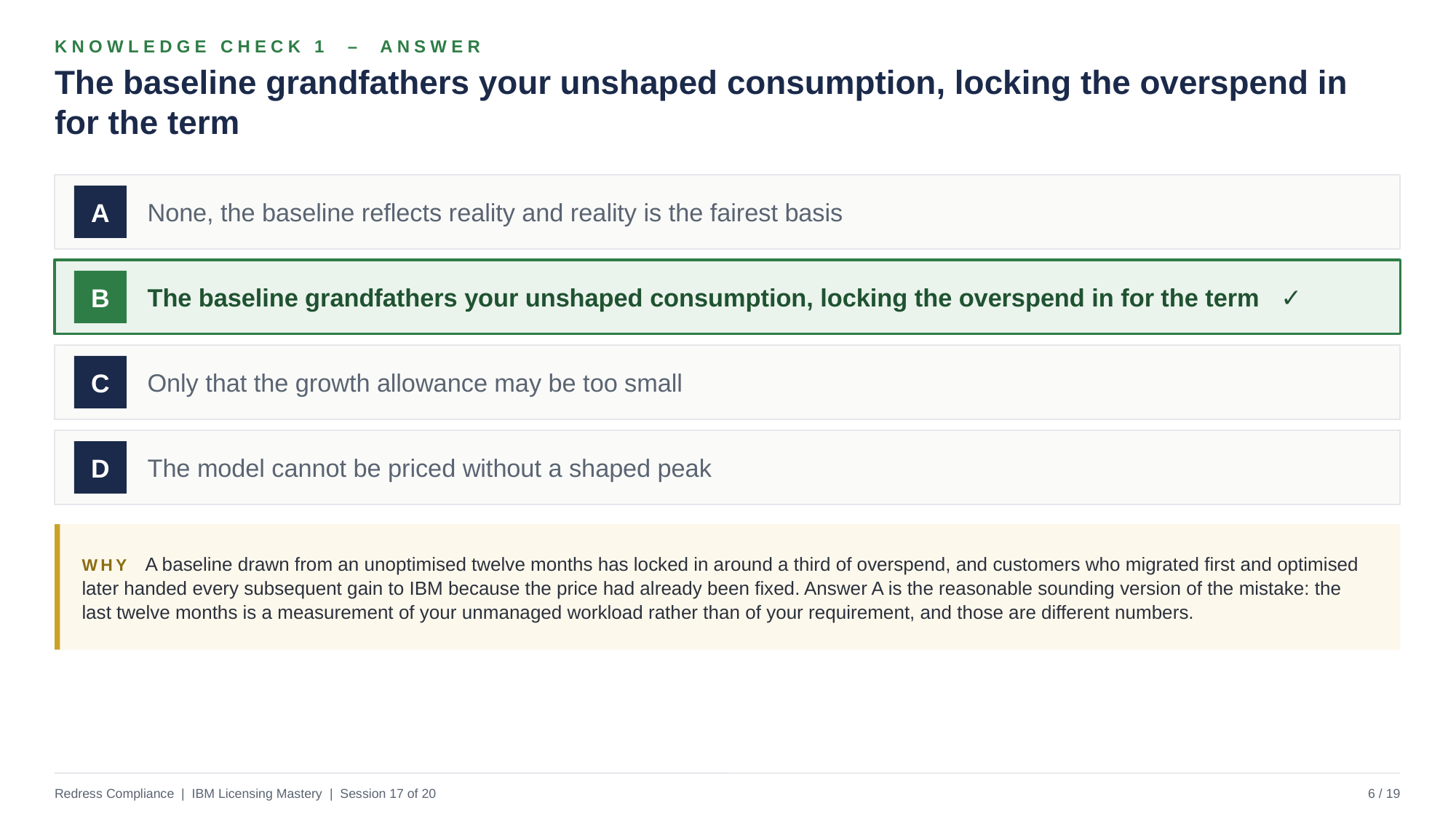

KNOWLEDGE CHECK 1  –  ANSWER
The baseline grandfathers your unshaped consumption, locking the overspend in for the term

None, the baseline reflects reality and reality is the fairest basis

A

The baseline grandfathers your unshaped consumption, locking the overspend in for the term   ✓

B

Only that the growth allowance may be too small

C

The model cannot be priced without a shaped peak

D

WHY  A baseline drawn from an unoptimised twelve months has locked in around a third of overspend, and customers who migrated first and optimised later handed every subsequent gain to IBM because the price had already been fixed. Answer A is the reasonable sounding version of the mistake: the last twelve months is a measurement of your unmanaged workload rather than of your requirement, and those are different numbers.

Redress Compliance  |  IBM Licensing Mastery  |  Session 17 of 20
6 / 19